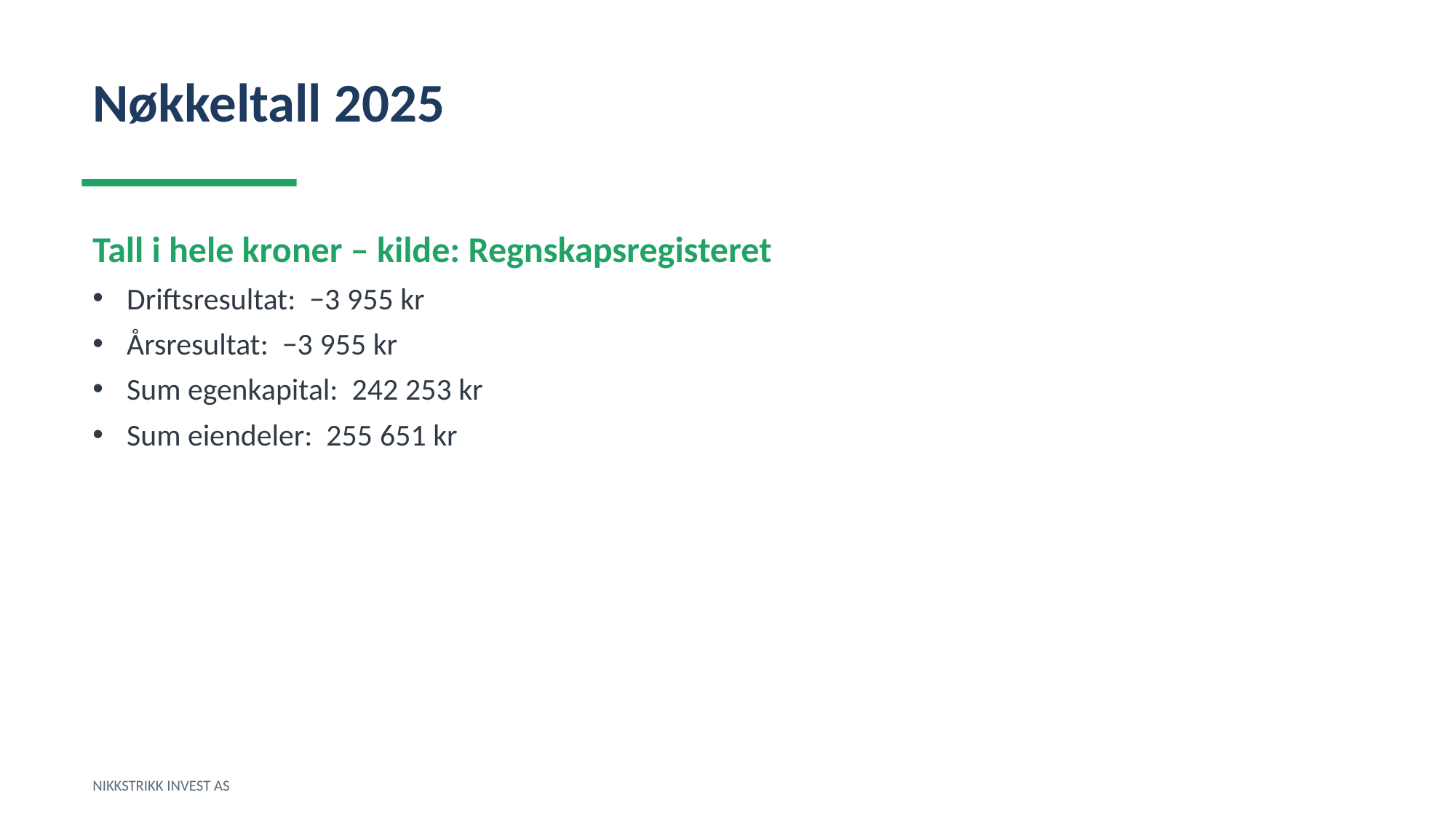

Nøkkeltall 2025

Tall i hele kroner – kilde: Regnskapsregisteret
Driftsresultat:  −3 955 kr
Årsresultat:  −3 955 kr
Sum egenkapital:  242 253 kr
Sum eiendeler:  255 651 kr
NIKKSTRIKK INVEST AS